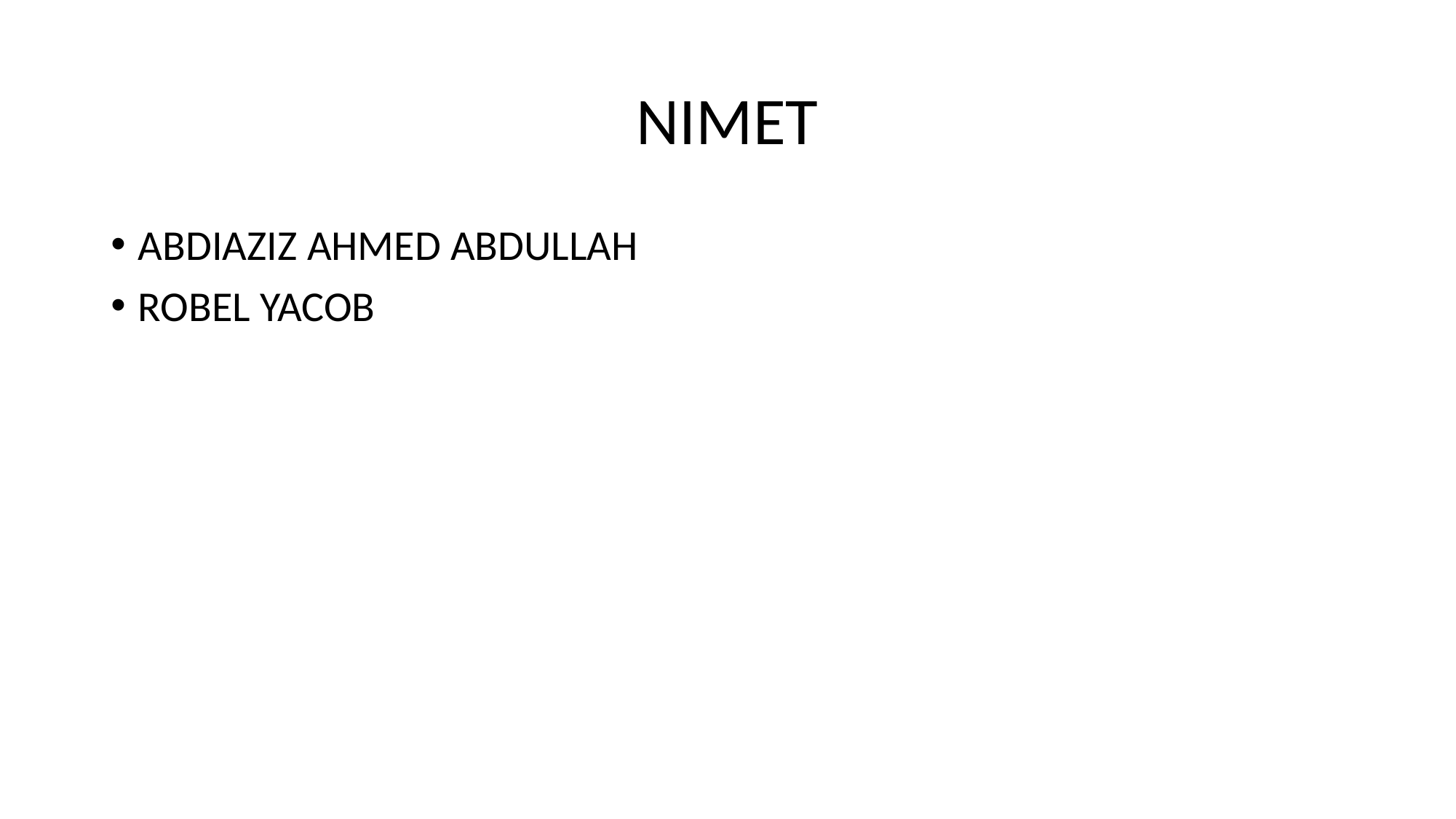

# NIMET
ABDIAZIZ AHMED ABDULLAH
ROBEL YACOB